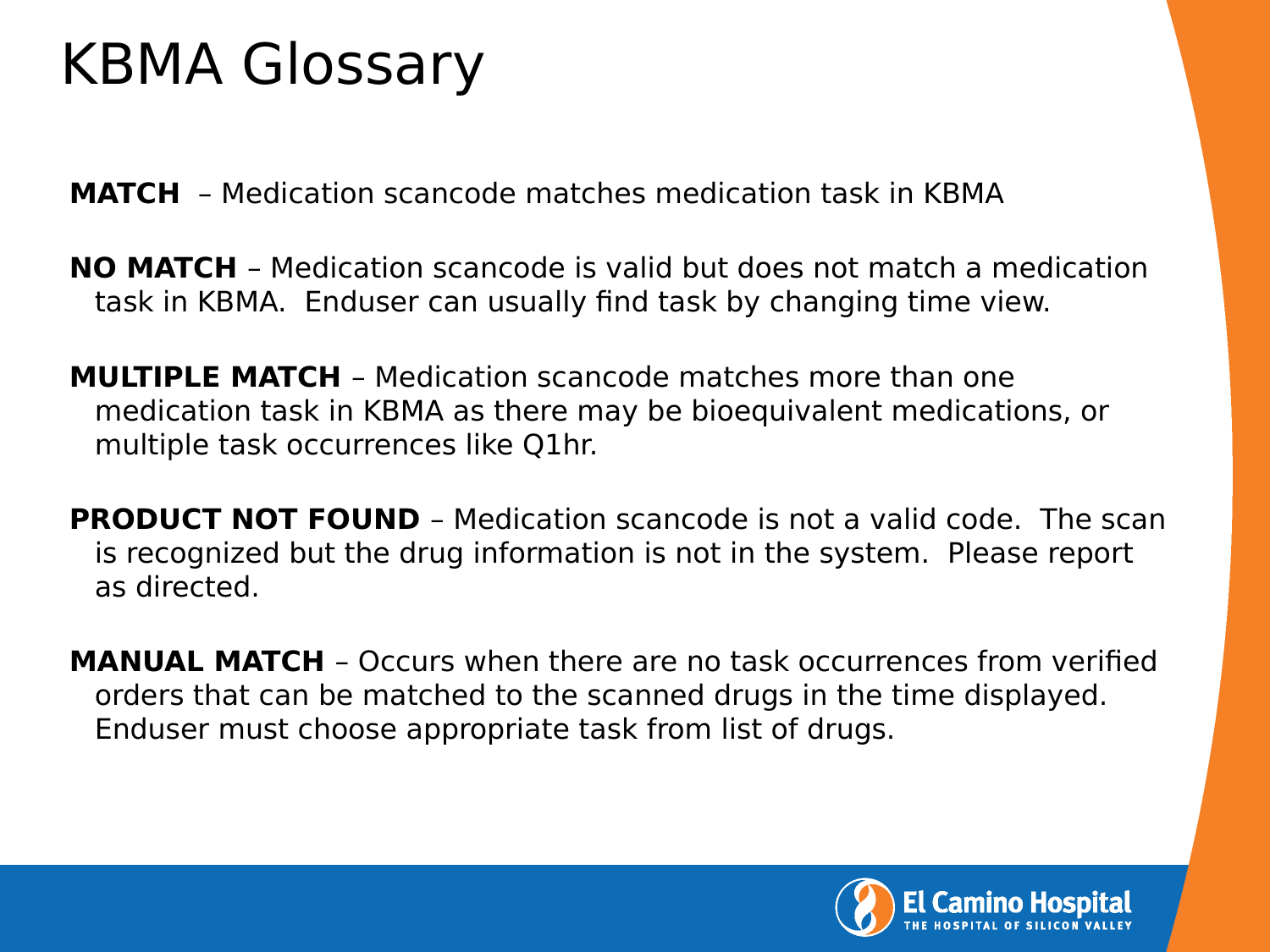

# KBMA Glossary
MATCH  – Medication scancode matches medication task in KBMA

NO MATCH – Medication scancode is valid but does not match a medication task in KBMA.  Enduser can usually find task by changing time view.

MULTIPLE MATCH – Medication scancode matches more than one medication task in KBMA as there may be bioequivalent medications, or multiple task occurrences like Q1hr.

PRODUCT NOT FOUND – Medication scancode is not a valid code.  The scan is recognized but the drug information is not in the system.  Please report as directed.

MANUAL MATCH – Occurs when there are no task occurrences from verified orders that can be matched to the scanned drugs in the time displayed.  Enduser must choose appropriate task from list of drugs.